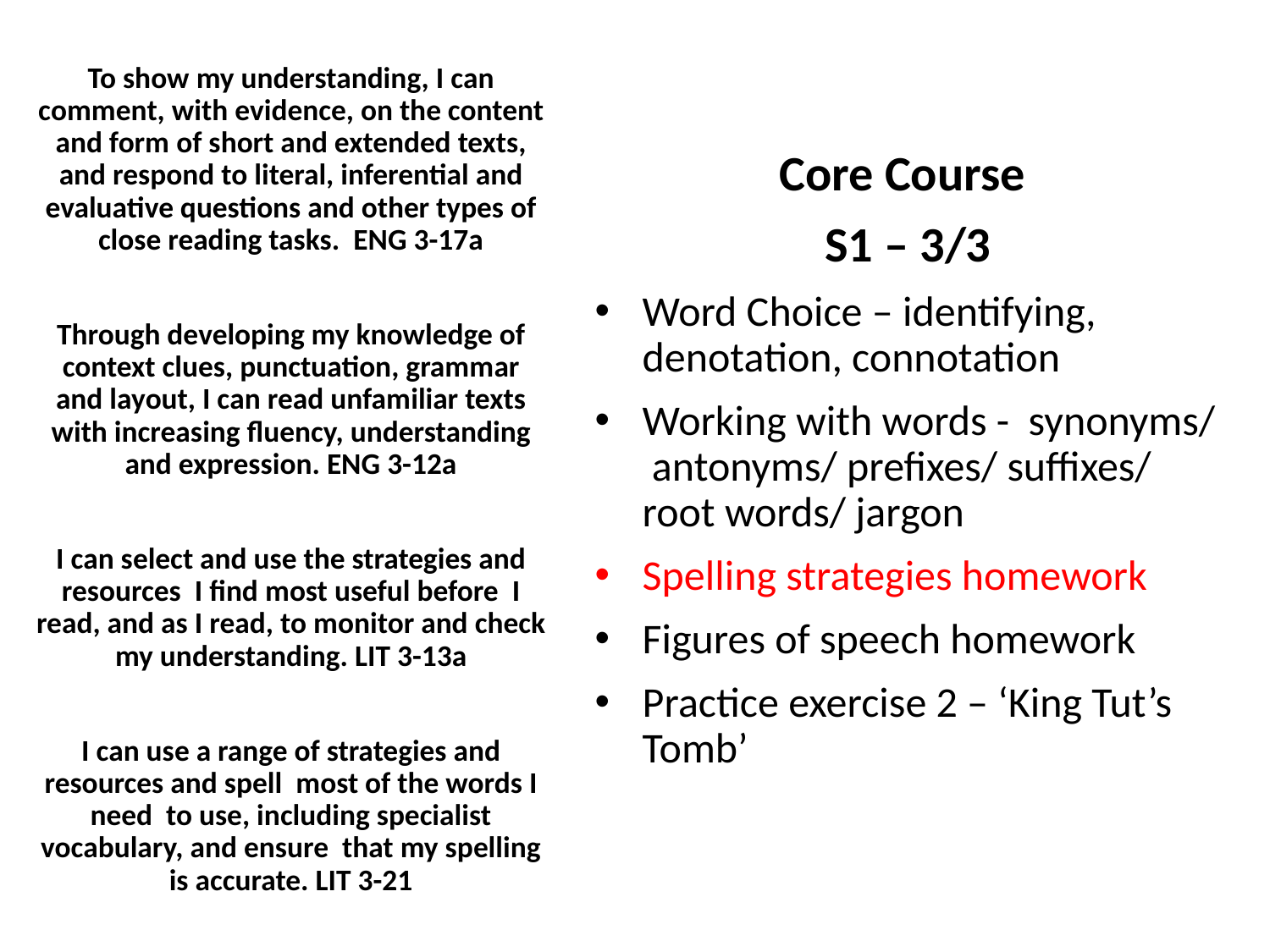

To show my understanding, I can comment, with evidence, on the content and form of short and extended texts, and respond to literal, inferential and evaluative questions and other types of close reading tasks.  ENG 3-17a

Through developing my knowledge of context clues, punctuation, grammar and layout, I can read unfamiliar texts with increasing fluency, understanding and expression. ENG 3-12a

I can select and use the strategies and resources  I find most useful before  I read, and as I read, to monitor and check my understanding. LIT 3-13a

I can use a range of strategies and resources and spell  most of the words I need  to use, including specialist vocabulary, and ensure  that my spelling is accurate. LIT 3-21

Core Course
S1 – 3/3
Word Choice – identifying, denotation, connotation
Working with words -  synonyms/  antonyms/ prefixes/ suffixes/ root words/ jargon
Spelling strategies homework
Figures of speech homework
Practice exercise 2 – ‘King Tut’s Tomb’